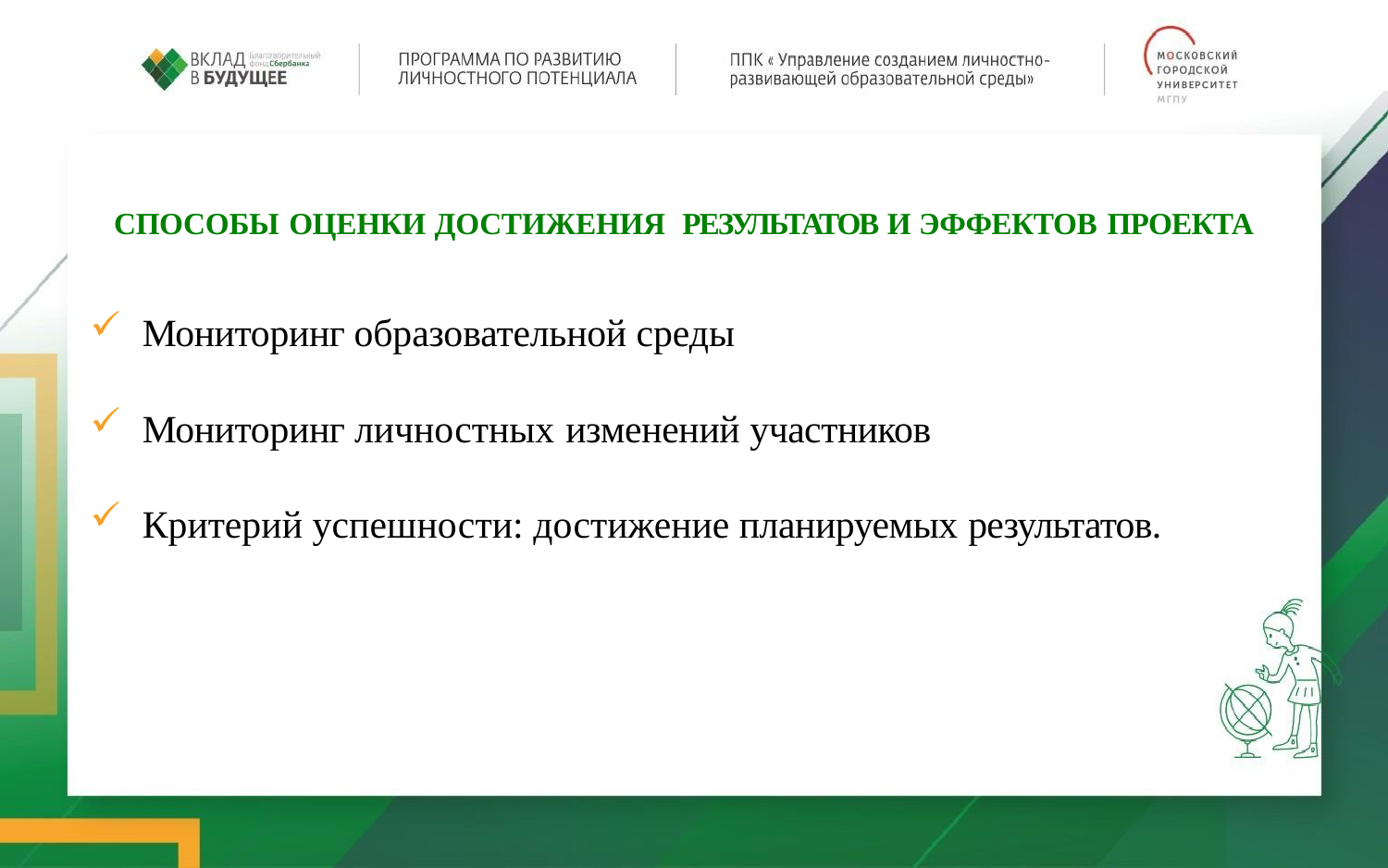

СПОСОБЫ ОЦЕНКИ ДОСТИЖЕНИЯ РЕЗУЛЬТАТОВ И ЭФФЕКТОВ ПРОЕКТА

Мониторинг образовательной среды

Мониторинг личностных изменений участников

Критерий успешности: достижение планируемых результатов.